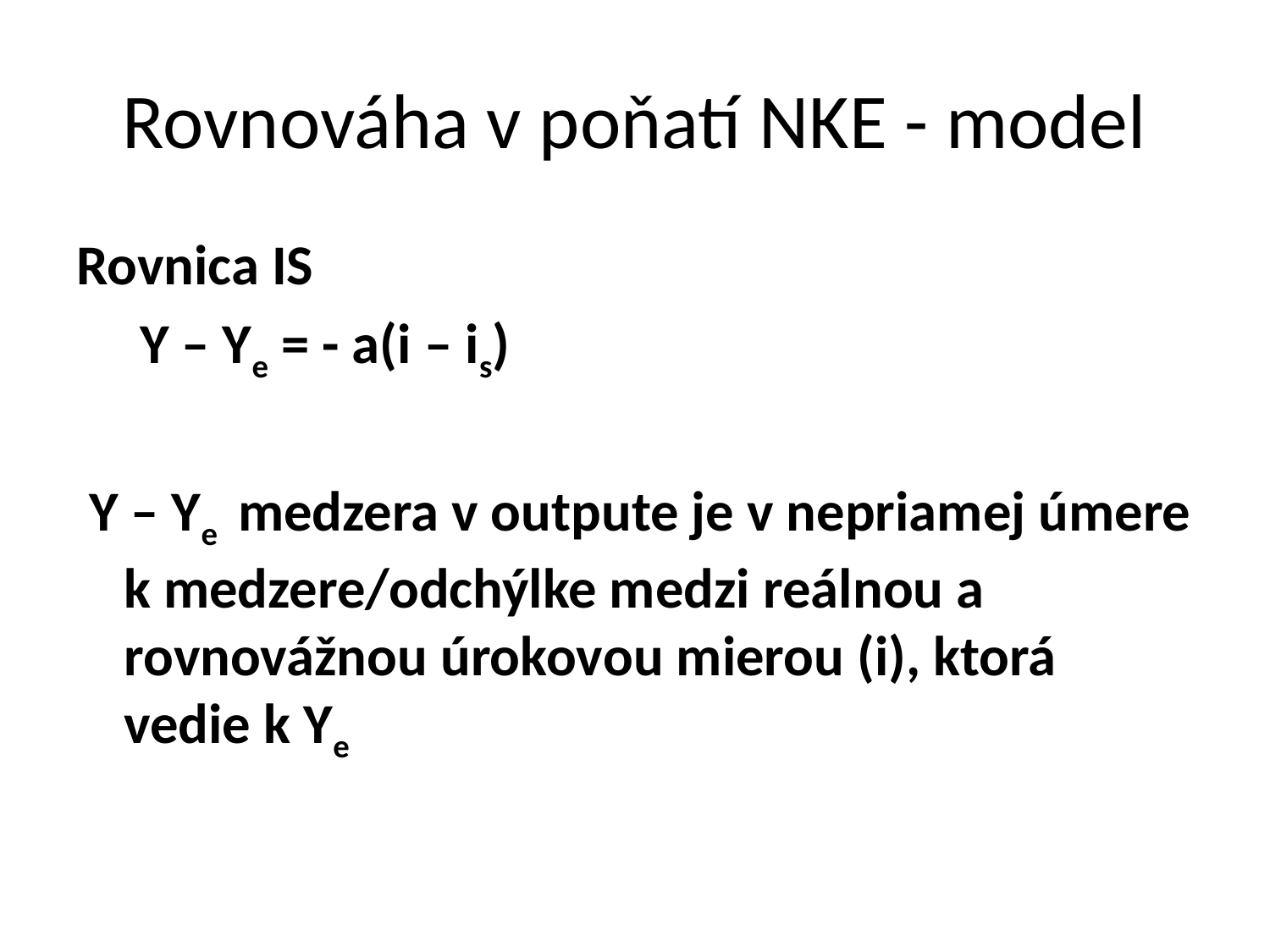

# Rovnováha v poňatí NKE - model
Rovnica IS
     Y – Ye = - a(i – is)

 Y – Ye  medzera v outpute je v nepriamej úmere k medzere/odchýlke medzi reálnou a rovnovážnou úrokovou mierou (i), ktorá vedie k Ye